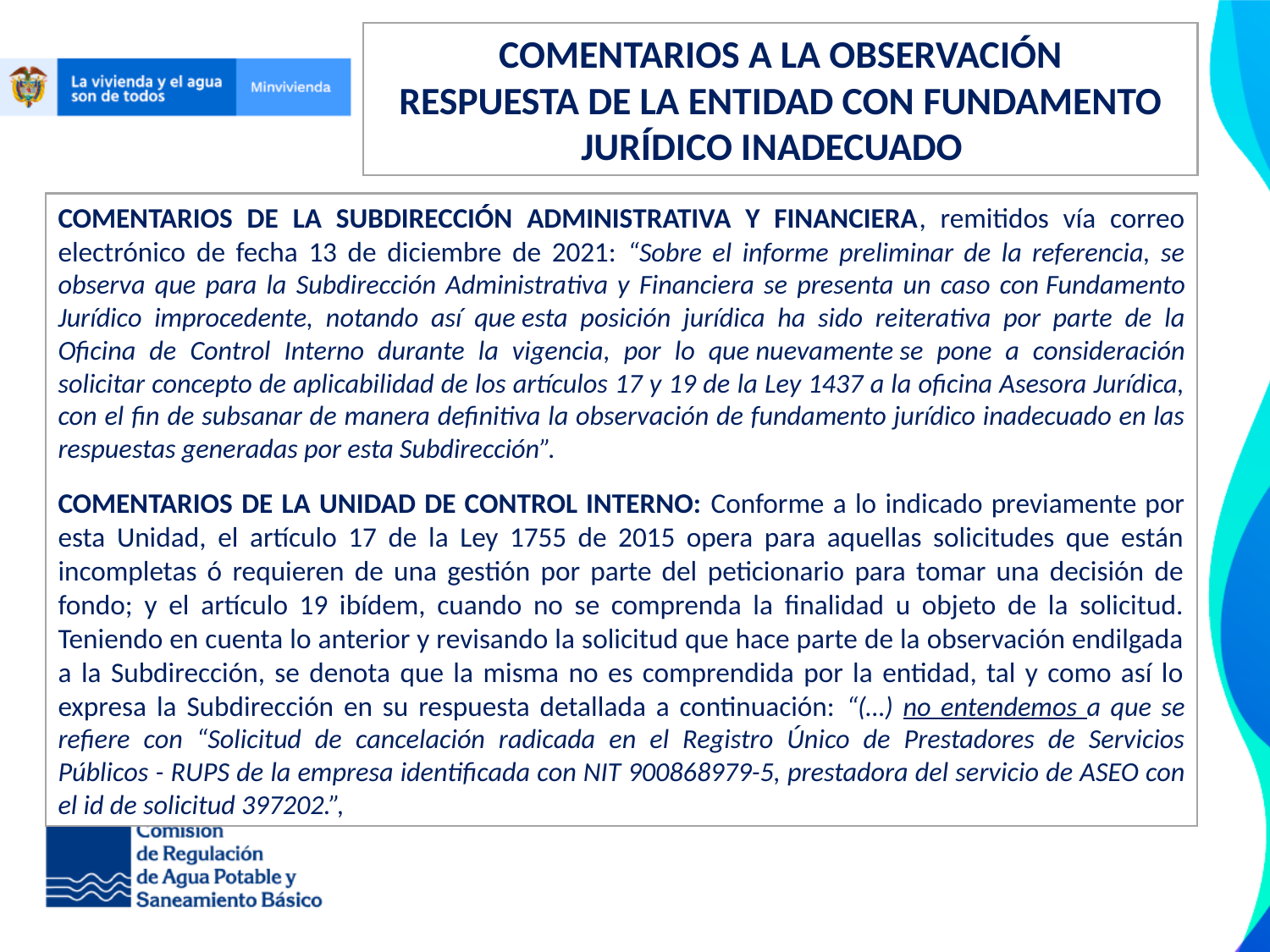

COMENTARIOS A LA OBSERVACIÓN
RESPUESTA DE LA ENTIDAD CON FUNDAMENTO JURÍDICO INADECUADO
COMENTARIOS DE LA SUBDIRECCIÓN ADMINISTRATIVA Y FINANCIERA, remitidos vía correo electrónico de fecha 13 de diciembre de 2021: “Sobre el informe preliminar de la referencia, se observa que para la Subdirección Administrativa y Financiera se presenta un caso con Fundamento Jurídico improcedente, notando así que esta posición jurídica ha sido reiterativa por parte de la Oficina de Control Interno durante la vigencia, por lo que nuevamente se pone a consideración solicitar concepto de aplicabilidad de los artículos 17 y 19 de la Ley 1437 a la oficina Asesora Jurídica, con el fin de subsanar de manera definitiva la observación de fundamento jurídico inadecuado en las respuestas generadas por esta Subdirección”.​

COMENTARIOS DE LA UNIDAD DE CONTROL INTERNO: Conforme a lo indicado previamente por esta Unidad, el artículo 17 de la Ley 1755 de 2015 opera para aquellas solicitudes que están incompletas ó requieren de una gestión por parte del peticionario para tomar una decisión de fondo; y el artículo 19 ibídem, cuando no se comprenda la finalidad u objeto de la solicitud. Teniendo en cuenta lo anterior y revisando la solicitud que hace parte de la observación endilgada a la Subdirección, se denota que la misma no es comprendida por la entidad, tal y como así lo expresa la Subdirección en su respuesta detallada a continuación:​ “(…) no entendemos a que se refiere con “Solicitud de cancelación radicada en el Registro Único de Prestadores de Servicios Públicos - RUPS de la empresa identificada con NIT 900868979-5, prestadora del servicio de ASEO con el id de solicitud 397202.”,